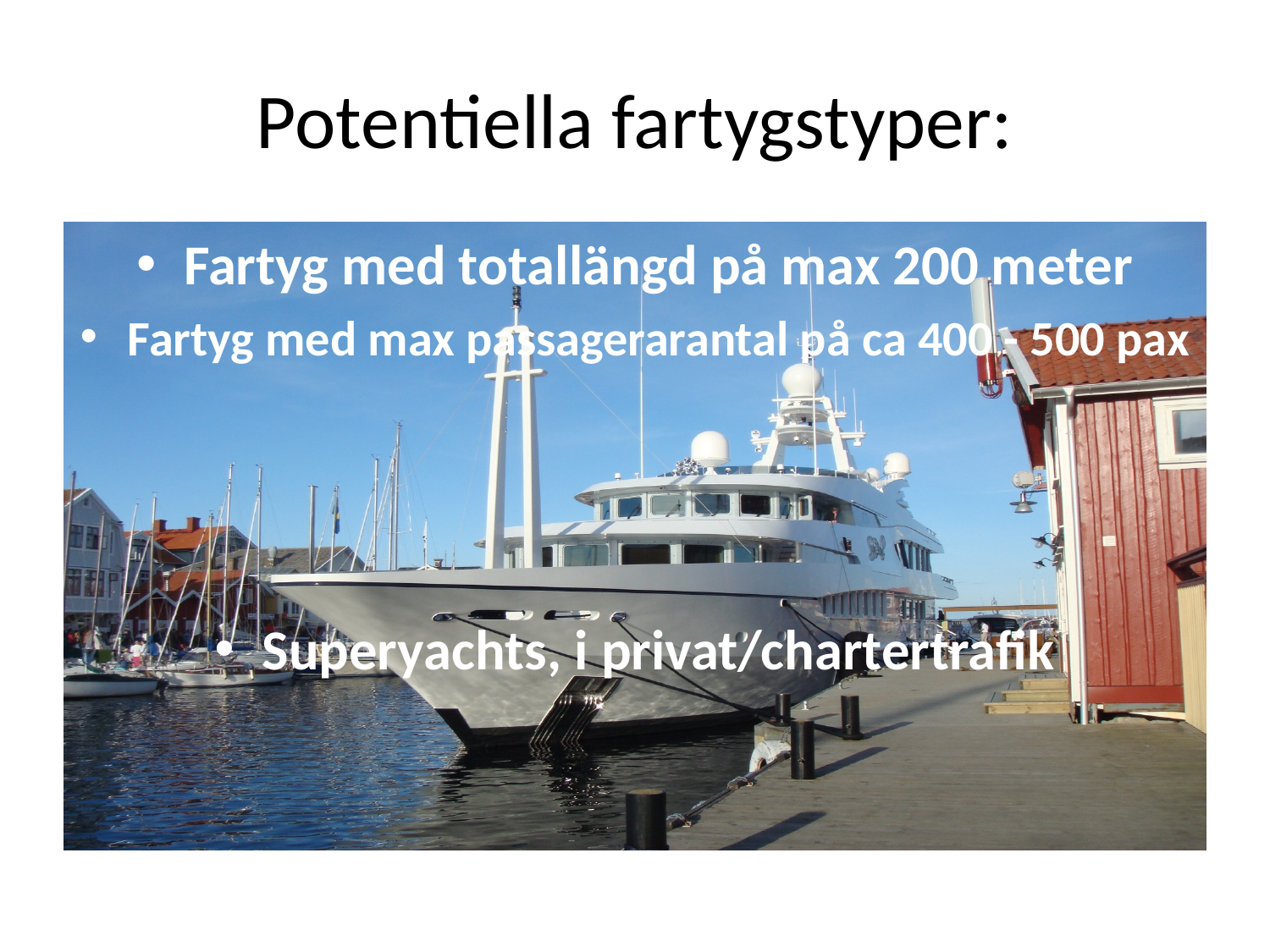

# Potentiella fartygstyper:
Fartyg med totallängd på max 200 meter
Fartyg med max passagerarantal på ca 400 - 500 pax

Superyachts, i privat/chartertrafik